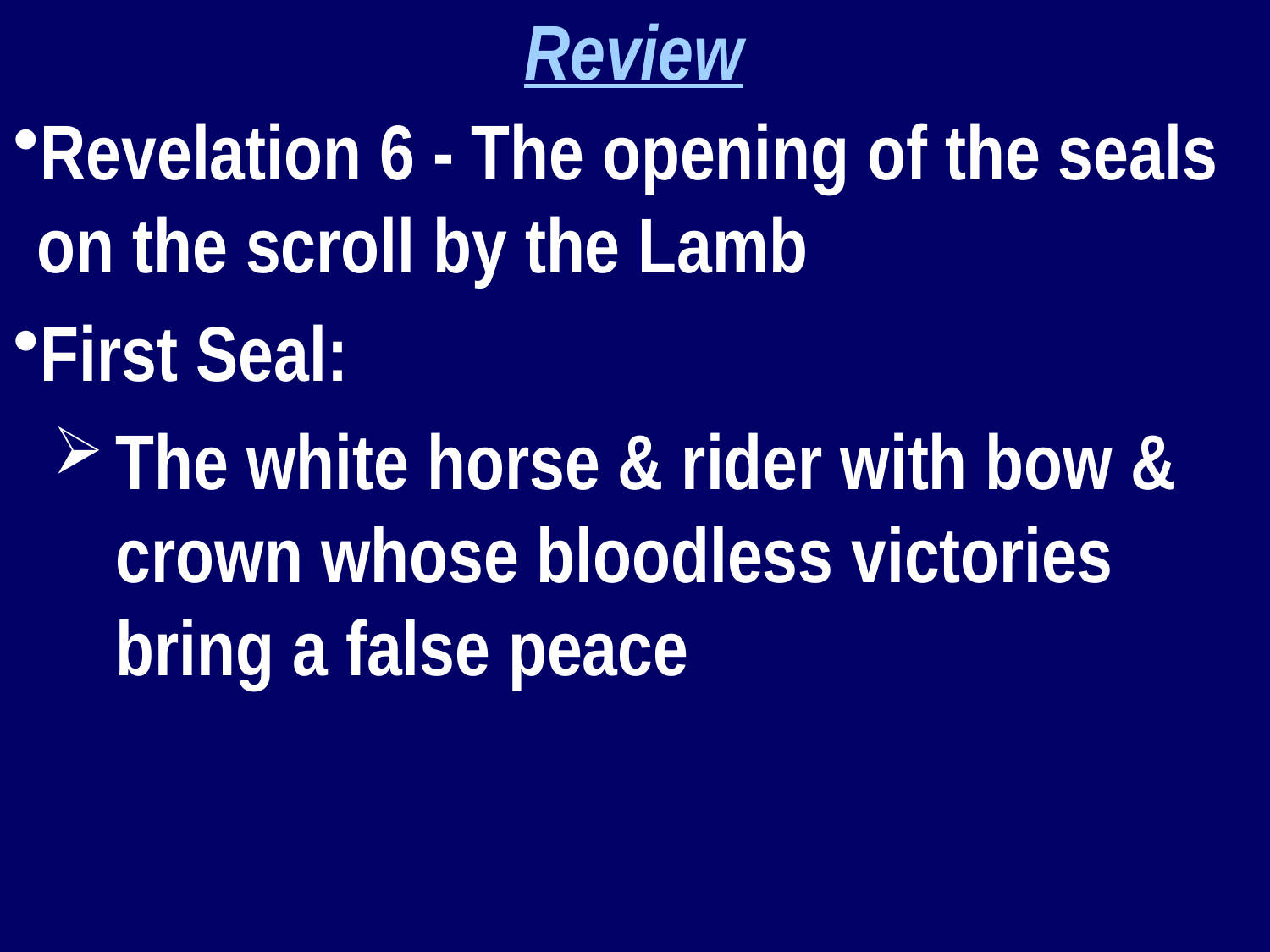

Review
Revelation 6 - The opening of the seals on the scroll by the Lamb
First Seal:
The white horse & rider with bow & crown whose bloodless victories bring a false peace